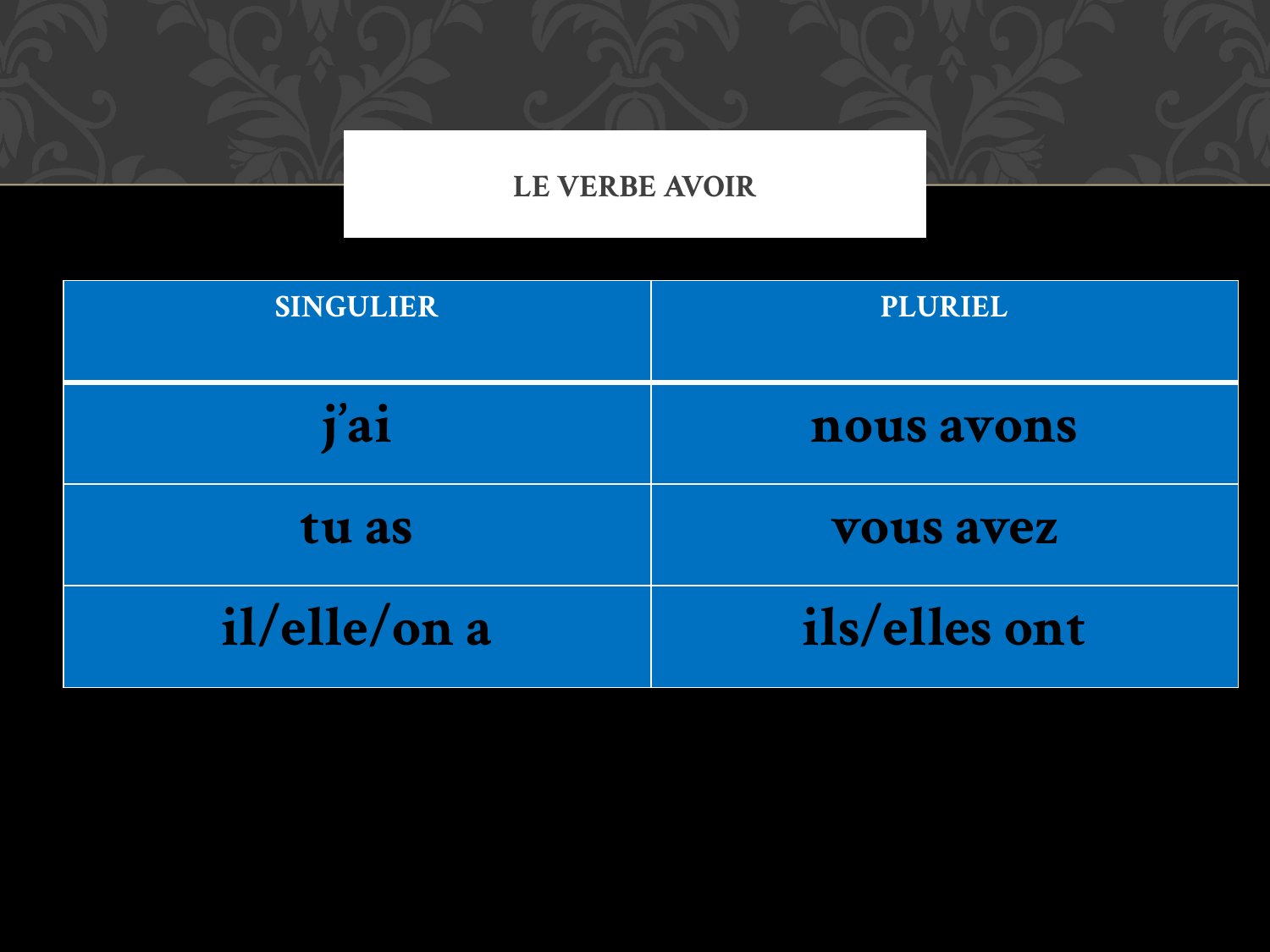

# Le Verbe Avoir
| SINGULIER | PLURIEL |
| --- | --- |
| j’ai | nous avons |
| tu as | vous avez |
| il/elle/on a | ils/elles ont |